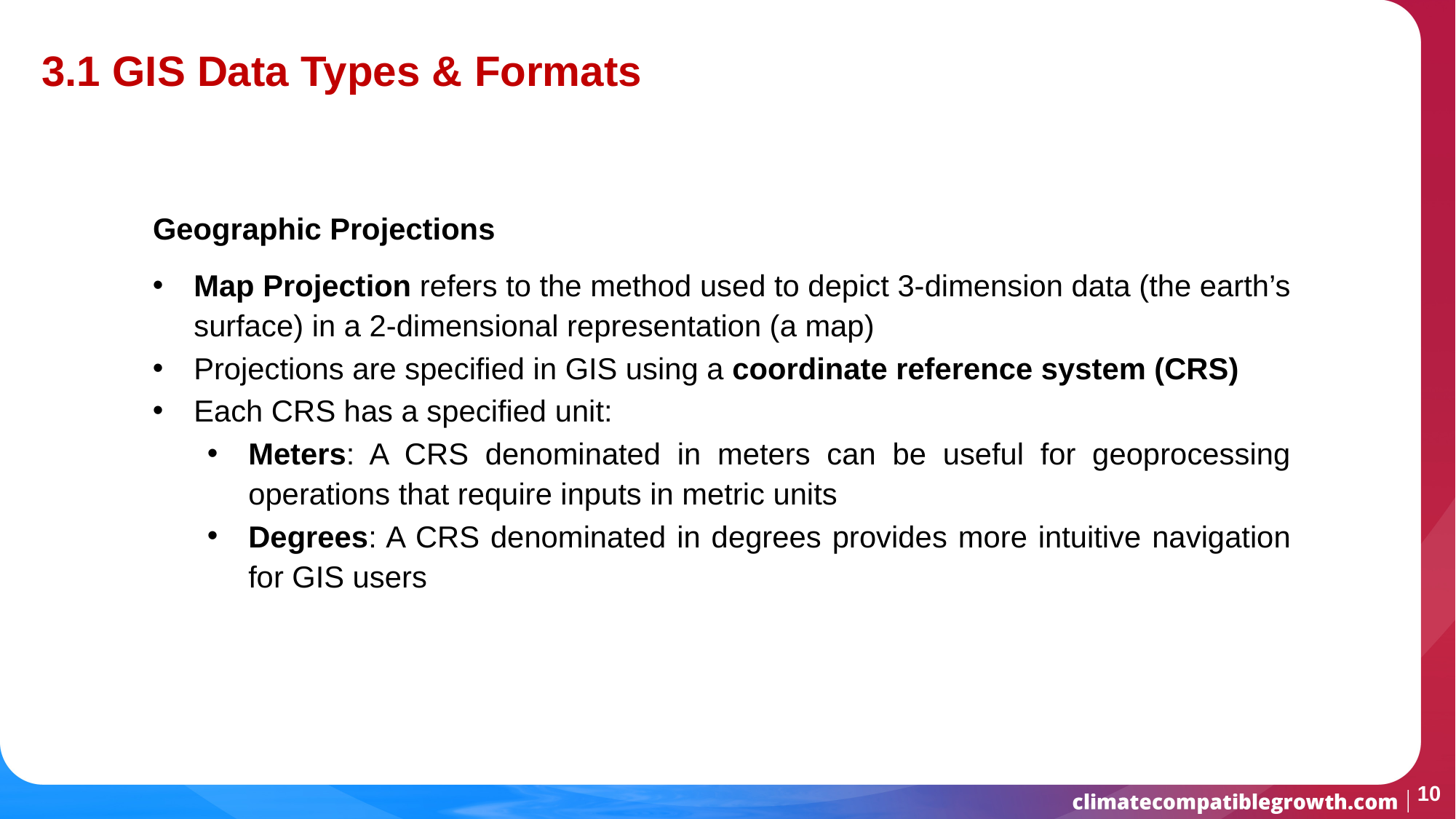

3.1 GIS Data Types & Formats
Geographic Projections
Map Projection refers to the method used to depict 3-dimension data (the earth’s surface) in a 2-dimensional representation (a map)
Projections are specified in GIS using a coordinate reference system (CRS)
Each CRS has a specified unit:
Meters: A CRS denominated in meters can be useful for geoprocessing operations that require inputs in metric units
Degrees: A CRS denominated in degrees provides more intuitive navigation for GIS users
10